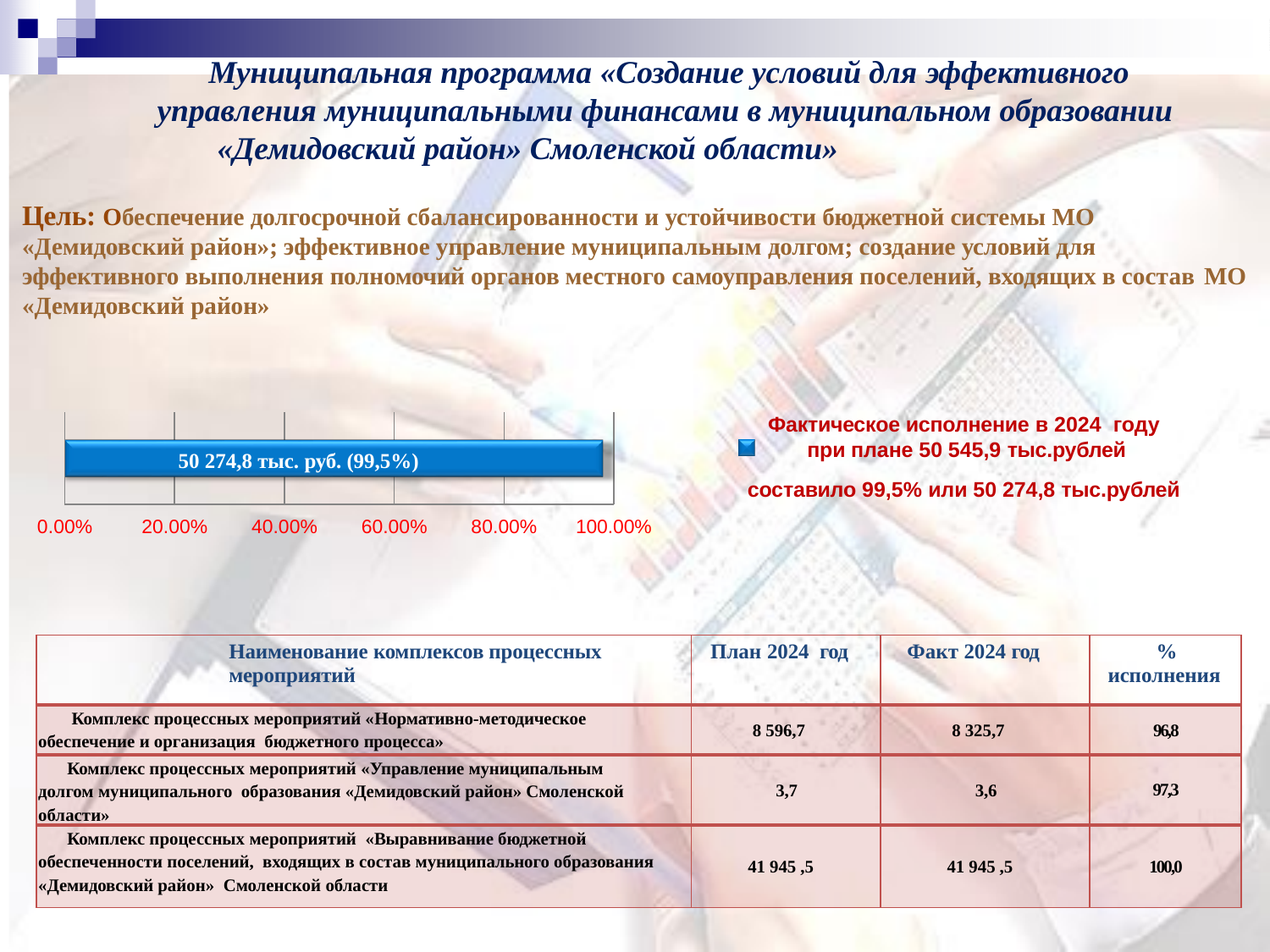

# Муниципальная программа «Создание условий для эффективного
управления муниципальными финансами в муниципальном образовании

«Демидовский район» Смоленской области»
Цель: Обеспечение долгосрочной сбалансированности и устойчивости бюджетной системы МО
«Демидовский район»; эффективное управление муниципальным долгом; создание условий для  эффективного выполнения полномочий органов местного самоуправления поселений, входящих в состав МО
«Демидовский район»
Фактическое исполнение в 2024 году
при плане 50 545,9 тыс.рублей
составило 99,5% или 50 274,8 тыс.рублей

50 274,8 тыс. руб. (99,5%)

0.00%
20.00%
40.00%
60.00%
80.00%
100.00%
| Наименование комплексов процессных мероприятий | План 2024 год | Факт 2024 год | % исполнения |
| --- | --- | --- | --- |
| Комплекс процессных мероприятий «Нормативно-методическое обеспечение и организация бюджетного процесса» | 8 596,7 | 8 325,7 | 96,8 |
| Комплекс процессных мероприятий «Управление муниципальным долгом муниципального образования «Демидовский район» Смоленской области» | 3,7 | 3,6 | 97,3 |
| Комплекс процессных мероприятий «Выравнивание бюджетной обеспеченности поселений, входящих в состав муниципального образования «Демидовский район» Смоленской области | 41 945 ,5 | 41 945 ,5 | 100,0 |